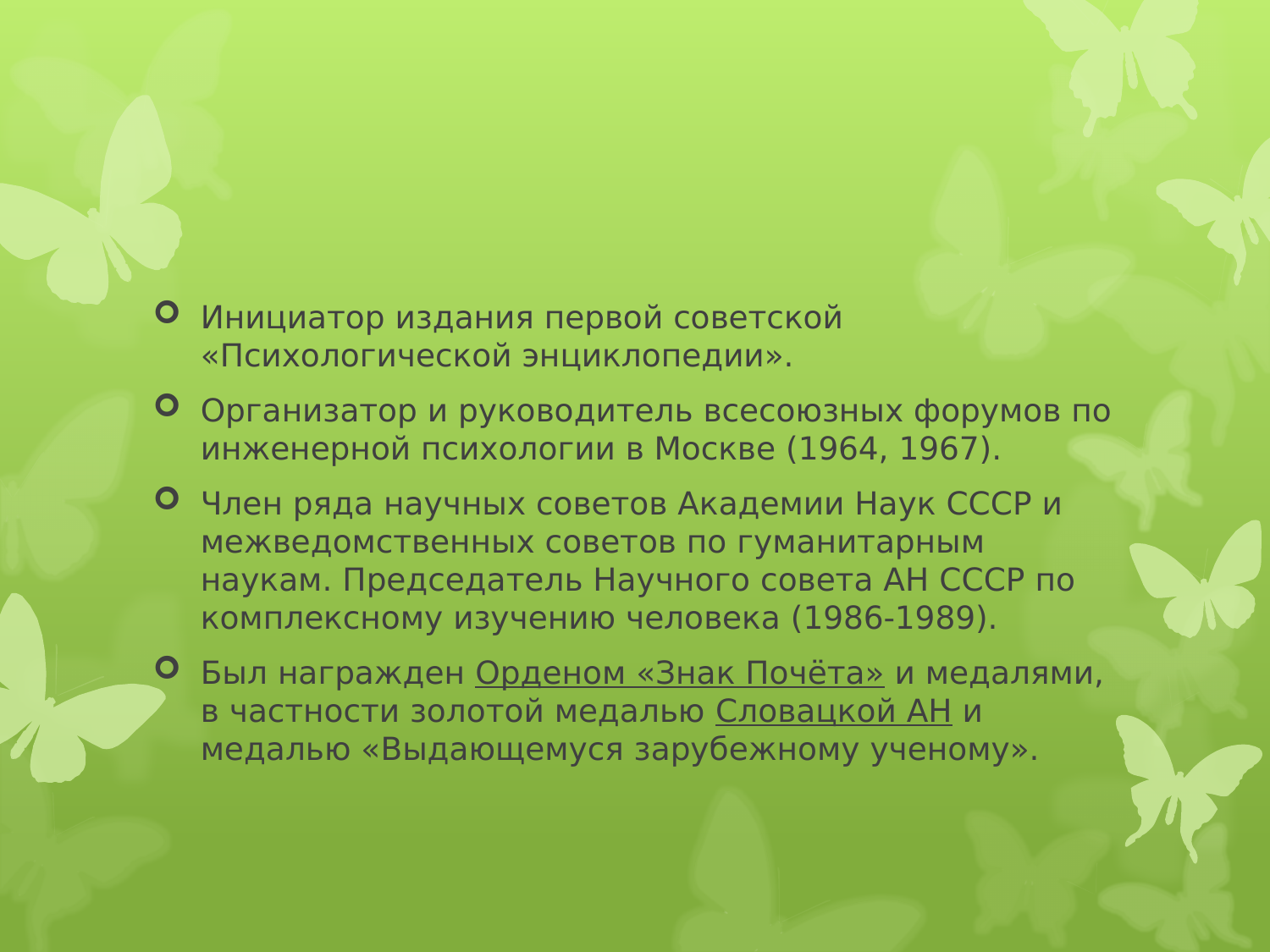

#
Инициатор издания первой советской «Психологической энциклопедии».
Организатор и руководитель всесоюзных форумов по инженерной психологии в Москве (1964, 1967).
Член ряда научных советов Академии Наук СССР и межведомственных советов по гуманитарным наукам. Председатель Научного совета АН СССР по комплексному изучению человека (1986-1989).
Был награжден Орденом «Знак Почёта» и медалями, в частности золотой медалью Словацкой АН и медалью «Выдающемуся зарубежному ученому».